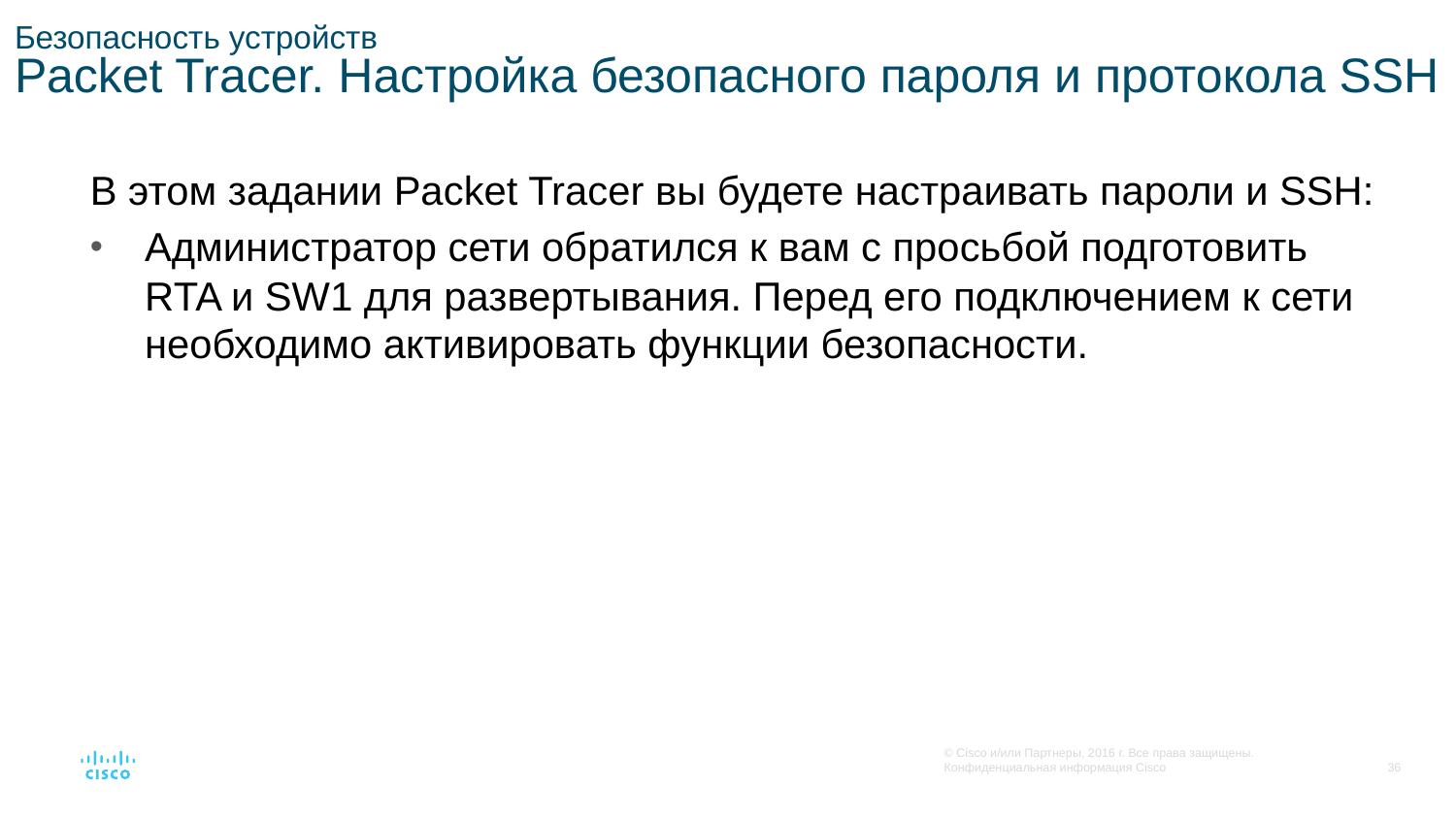

# Безопасность устройств Packet Tracer. Настройка безопасного пароля и протокола SSH
В этом задании Packet Tracer вы будете настраивать пароли и SSH:
Администратор сети обратился к вам с просьбой подготовить RTA и SW1 для развертывания. Перед его подключением к сети необходимо активировать функции безопасности.